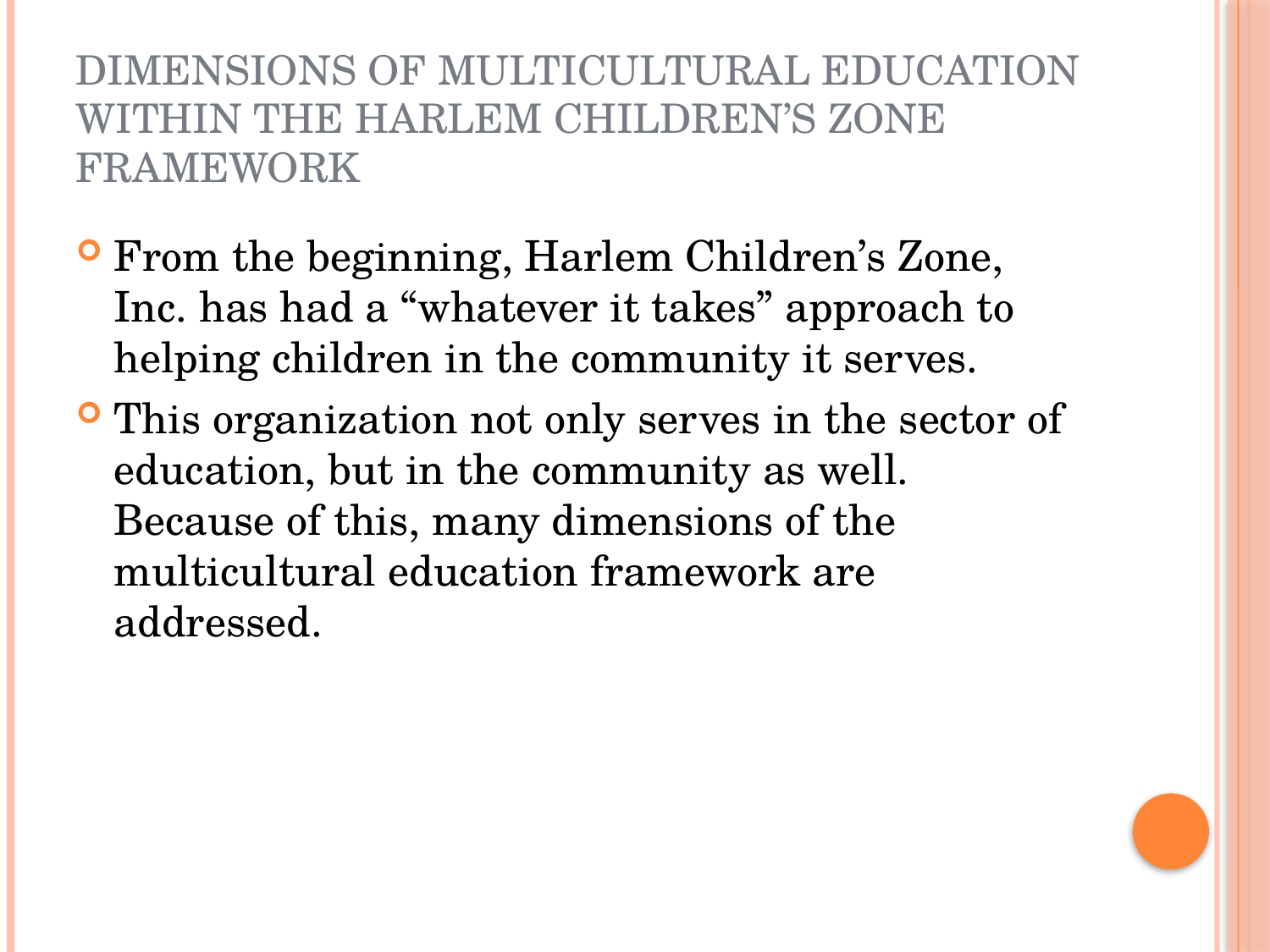

# Dimensions of Multicultural Education within the Harlem Children’s Zone Framework
From the beginning, Harlem Children’s Zone, Inc. has had a “whatever it takes” approach to helping children in the community it serves.
This organization not only serves in the sector of education, but in the community as well.  Because of this, many dimensions of the multicultural education framework are addressed.